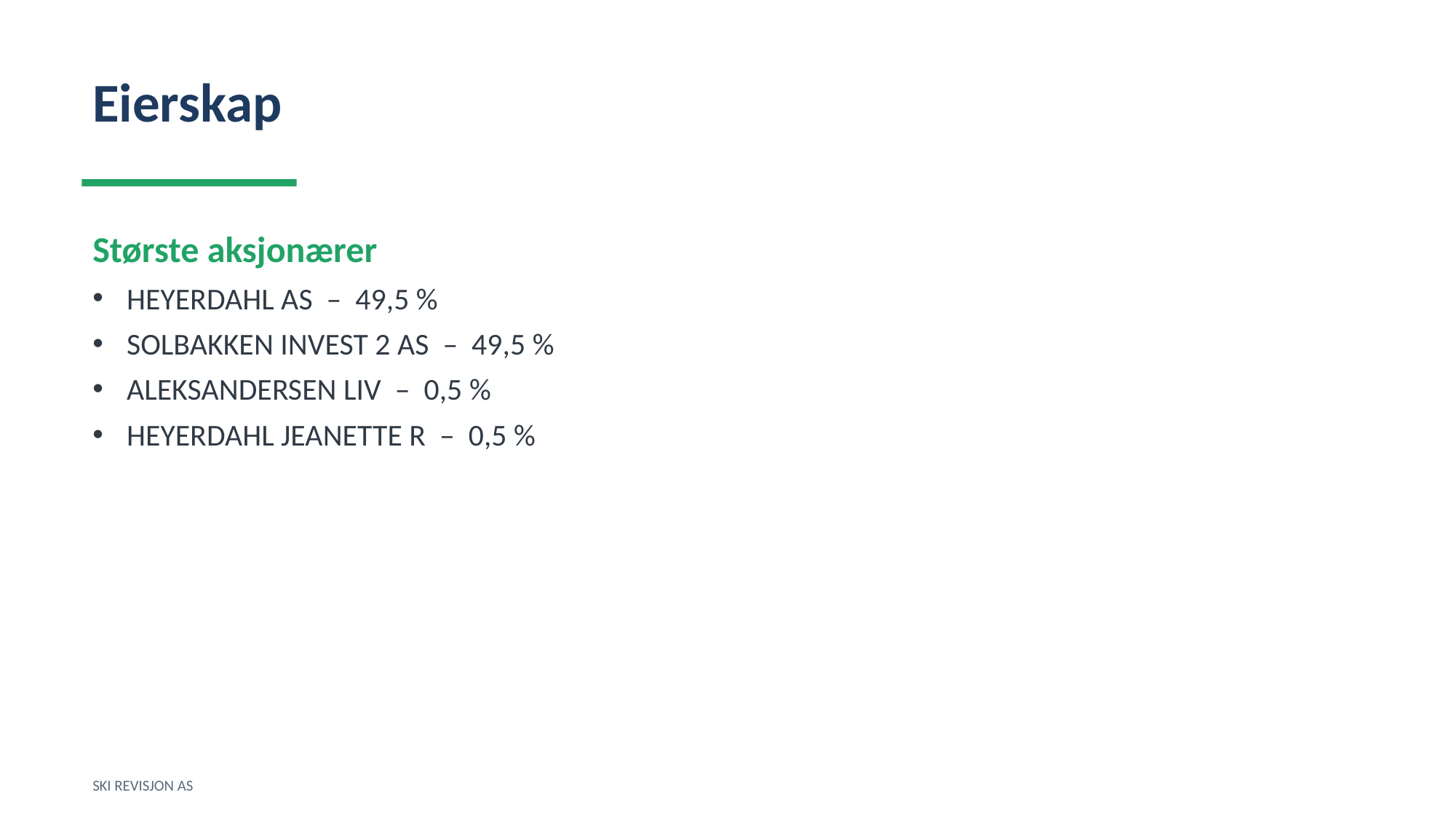

Eierskap

Største aksjonærer
HEYERDAHL AS  –  49,5 %
SOLBAKKEN INVEST 2 AS  –  49,5 %
ALEKSANDERSEN LIV  –  0,5 %
HEYERDAHL JEANETTE R  –  0,5 %
SKI REVISJON AS